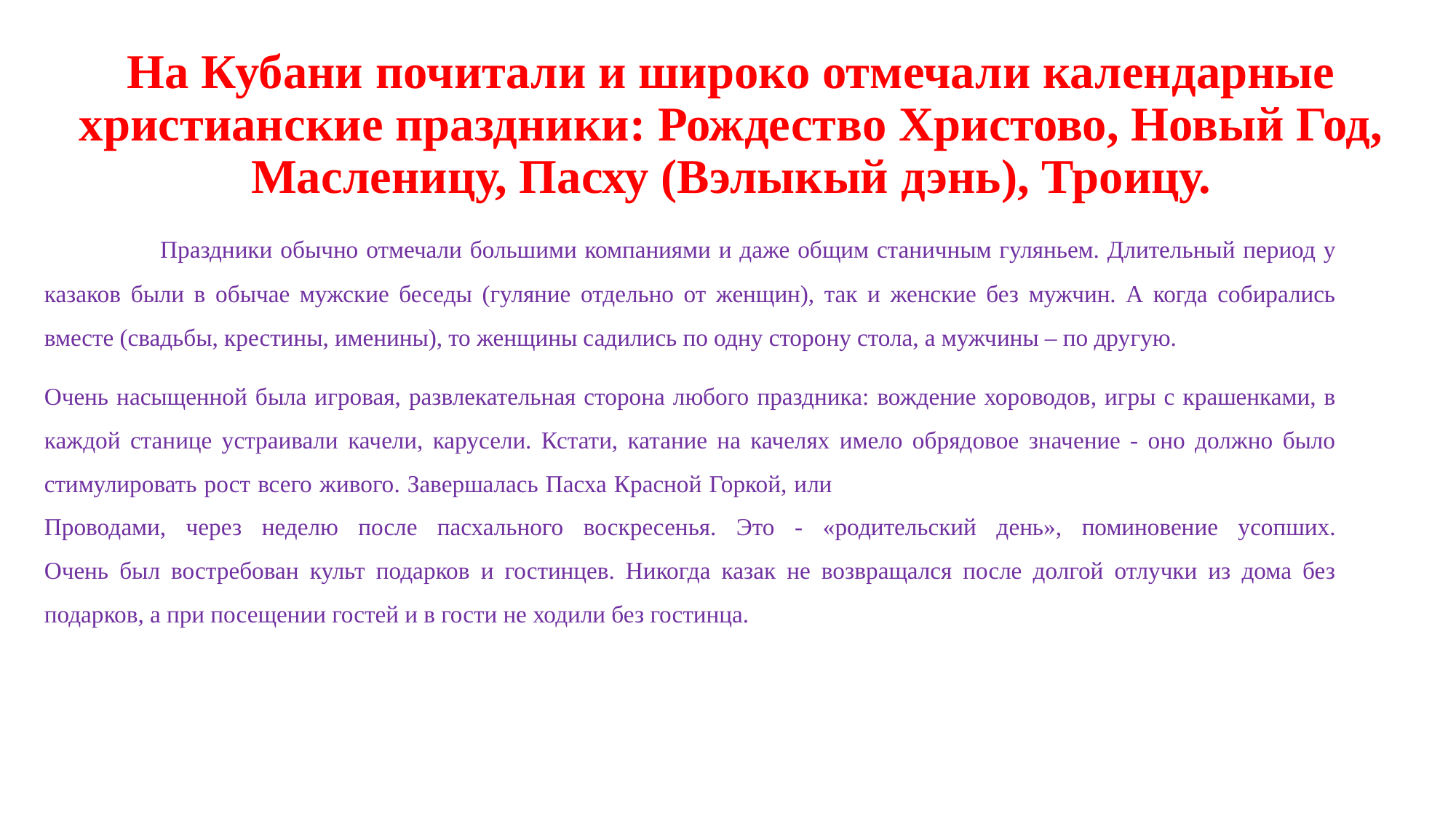

# На Кубани почитали и широко отмечали календарные христианские праздники: Рождество Христово, Новый Год, Масленицу, Пасху (Вэлыкый дэнь), Троицу.
             Праздники обычно отмечали большими компаниями и даже общим станичным гуляньем. Длительный период у казаков были в обычае мужские беседы (гуляние отдельно от женщин), так и женские без мужчин. А когда собирались вместе (свадьбы, крестины, именины), то женщины садились по одну сторону стола, а мужчины – по другую.
Очень насыщенной была игровая, развлекательная сторона любого праздника: вождение хороводов, игры с крашенками, в каждой станице устраивали качели, карусели. Кстати, катание на качелях имело обрядовое значение - оно должно было стимулировать рост всего живого. Завершалась Пасха Красной Горкой, или                                                                     Проводами, через неделю после пасхального воскресенья. Это - «родительский день», поминовение усопших.
Очень был востребован культ подарков и гостинцев. Никогда казак не возвращался после долгой отлучки из дома без подарков, а при посещении гостей и в гости не ходили без гостинца.